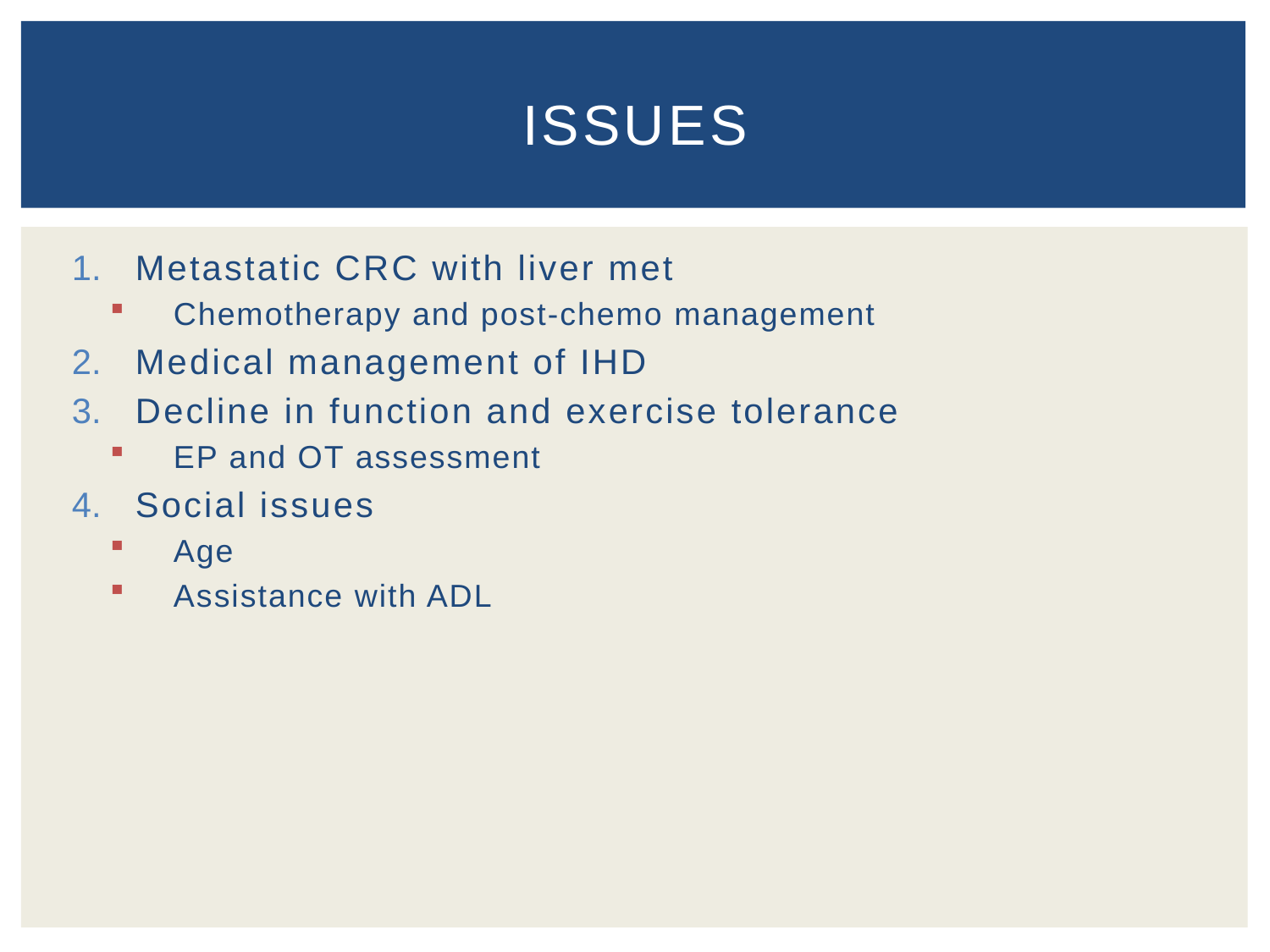

# Issues
Metastatic CRC with liver met
Chemotherapy and post-chemo management
Medical management of IHD
Decline in function and exercise tolerance
EP and OT assessment
Social issues
Age
Assistance with ADL